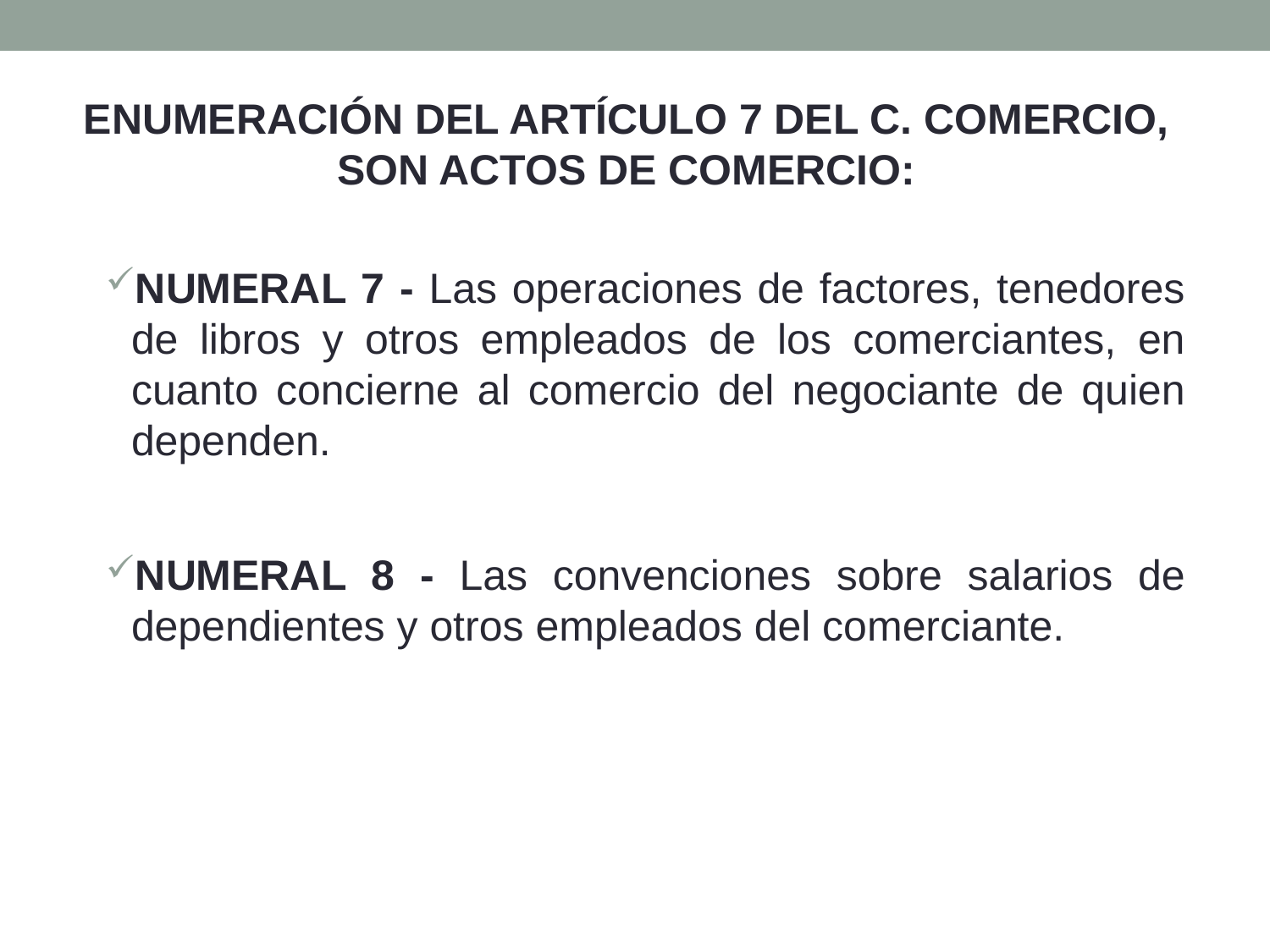

Enumeración del artículo 7 del C. Comercio, son actos de comercio:

NUMERAL 7 - Las operaciones de factores, tenedores de libros y otros empleados de los comerciantes, en cuanto concierne al comercio del negociante de quien dependen.

NUMERAL 8 - Las convenciones sobre salarios de dependientes y otros empleados del comerciante.